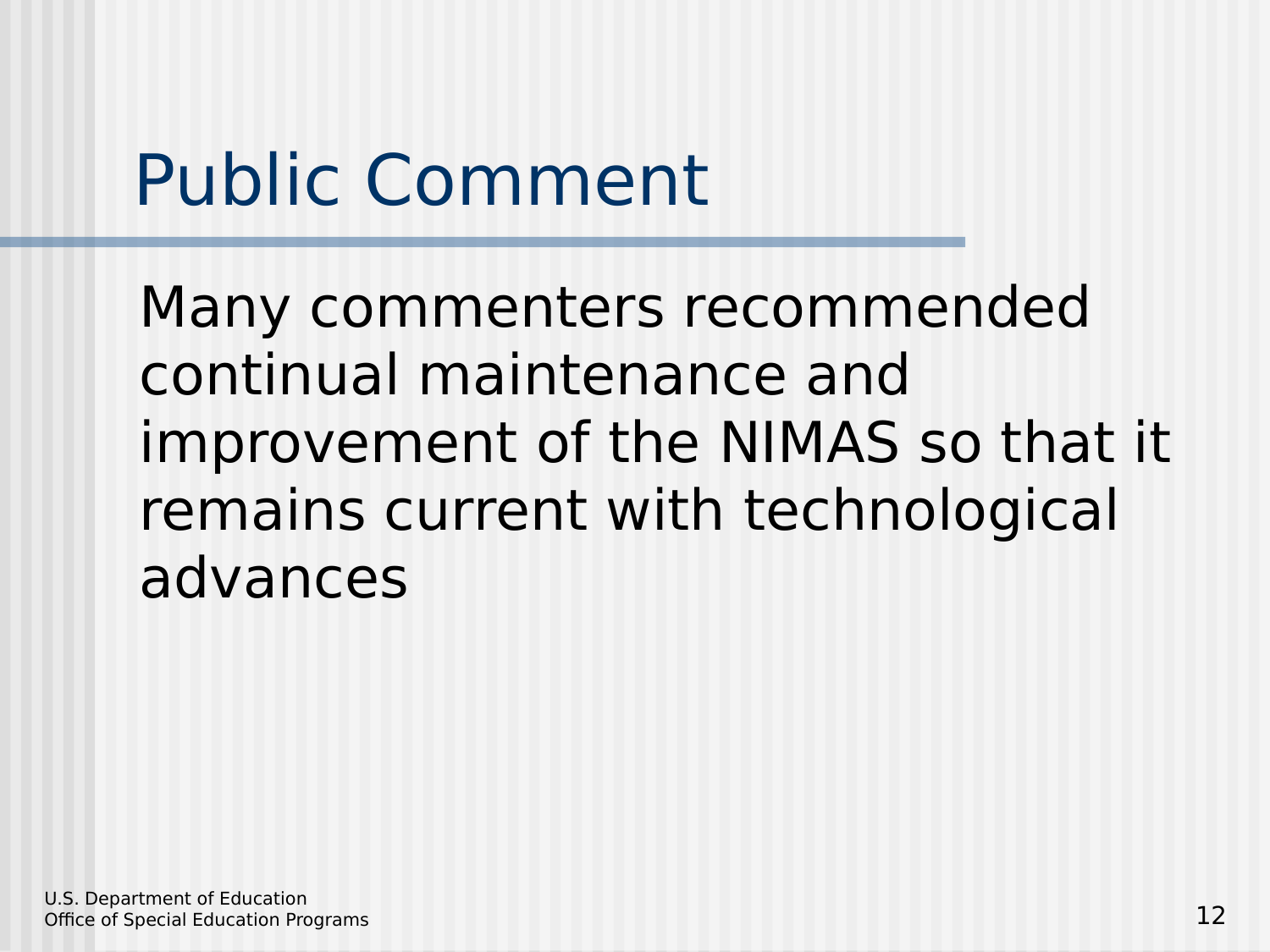

# Public Comment
Many commenters recommended continual maintenance and improvement of the NIMAS so that it remains current with technological advances
12